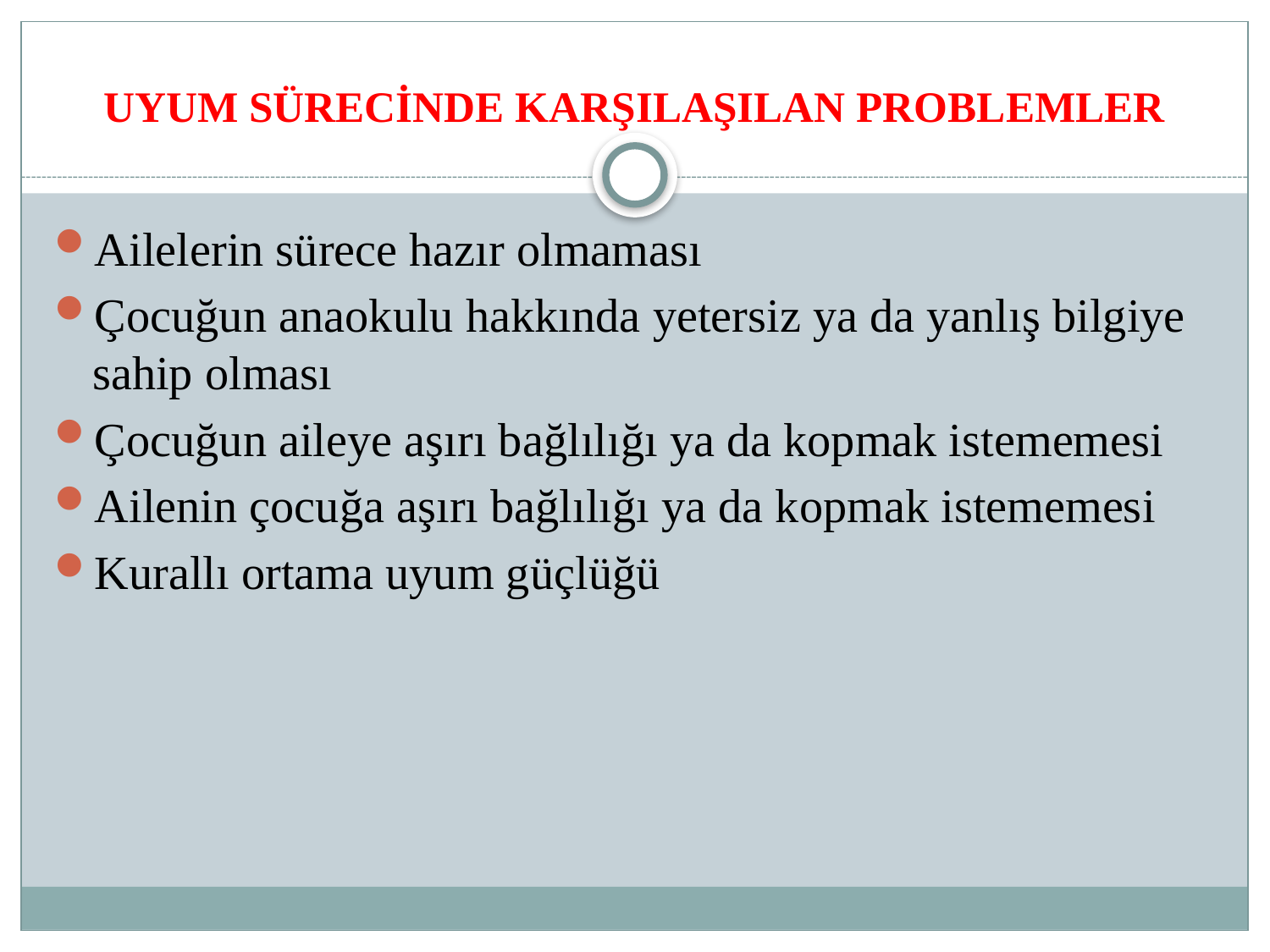

# UYUM SÜRECİNDE KARŞILAŞILAN PROBLEMLER
Ailelerin sürece hazır olmaması
Çocuğun anaokulu hakkında yetersiz ya da yanlış bilgiye sahip olması
Çocuğun aileye aşırı bağlılığı ya da kopmak istememesi
Ailenin çocuğa aşırı bağlılığı ya da kopmak istememesi
Kurallı ortama uyum güçlüğü